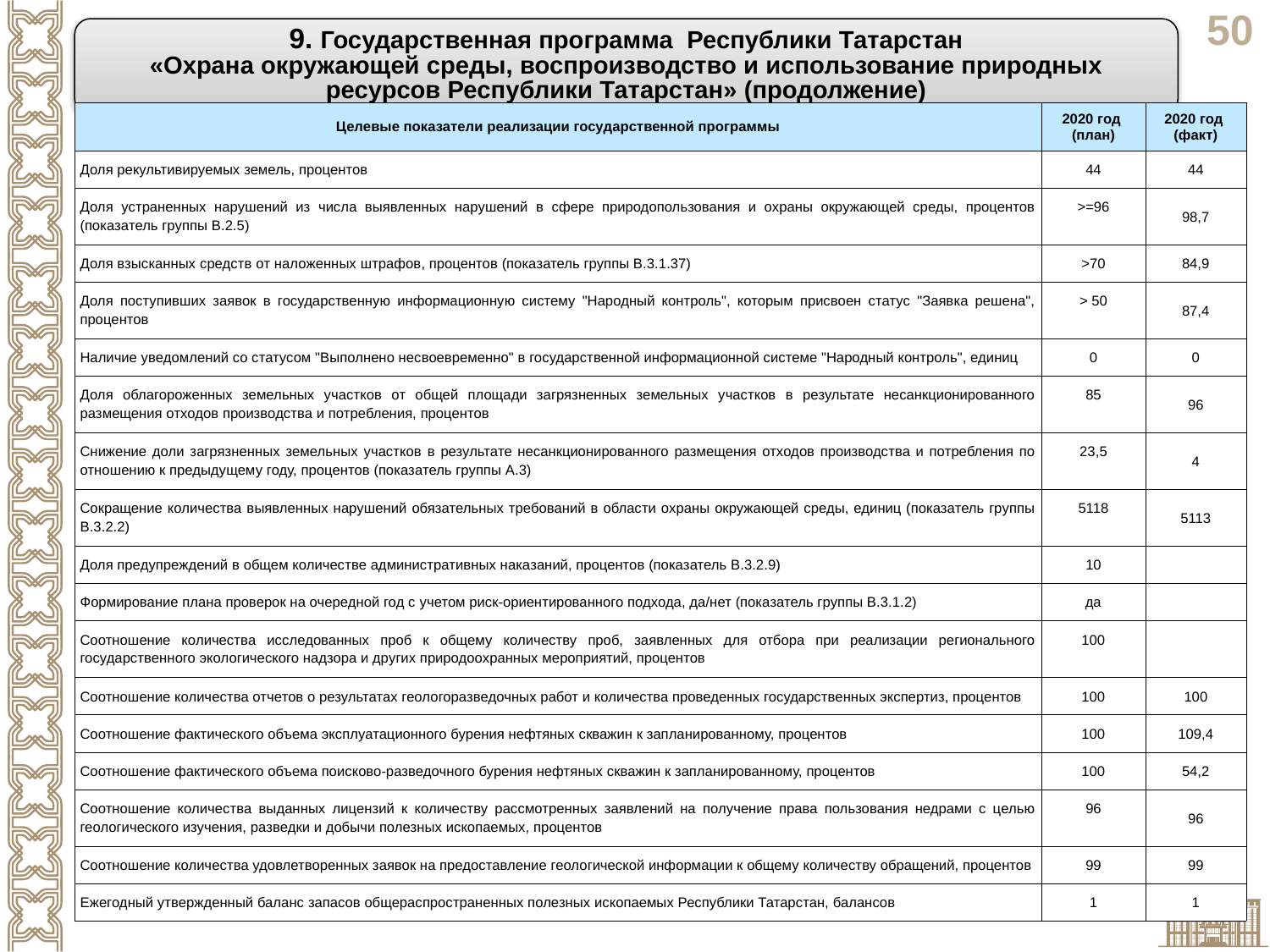

9. Государственная программа  Республики Татарстан
«Охрана окружающей среды, воспроизводство и использование природных ресурсов Республики Татарстан» (продолжение)
| Целевые показатели реализации государственной программы | 2020 год (план) | 2020 год (факт) |
| --- | --- | --- |
| Доля рекультивируемых земель, процентов | 44 | 44 |
| Доля устраненных нарушений из числа выявленных нарушений в сфере природопользования и охраны окружающей среды, процентов (показатель группы В.2.5) | >=96 | 98,7 |
| Доля взысканных средств от наложенных штрафов, процентов (показатель группы В.3.1.37) | >70 | 84,9 |
| Доля поступивших заявок в государственную информационную систему "Народный контроль", которым присвоен статус "Заявка решена", процентов | > 50 | 87,4 |
| Наличие уведомлений со статусом "Выполнено несвоевременно" в государственной информационной системе "Народный контроль", единиц | 0 | 0 |
| Доля облагороженных земельных участков от общей площади загрязненных земельных участков в результате несанкционированного размещения отходов производства и потребления, процентов | 85 | 96 |
| Снижение доли загрязненных земельных участков в результате несанкционированного размещения отходов производства и потребления по отношению к предыдущему году, процентов (показатель группы А.3) | 23,5 | 4 |
| Сокращение количества выявленных нарушений обязательных требований в области охраны окружающей среды, единиц (показатель группы В.3.2.2) | 5118 | 5113 |
| Доля предупреждений в общем количестве административных наказаний, процентов (показатель В.3.2.9) | 10 |  |
| Формирование плана проверок на очередной год с учетом риск-ориентированного подхода, да/нет (показатель группы В.3.1.2) | да |  |
| Соотношение количества исследованных проб к общему количеству проб, заявленных для отбора при реализации регионального государственного экологического надзора и других природоохранных мероприятий, процентов | 100 |  |
| Соотношение количества отчетов о результатах геологоразведочных работ и количества проведенных государственных экспертиз, процентов | 100 | 100 |
| Соотношение фактического объема эксплуатационного бурения нефтяных скважин к запланированному, процентов | 100 | 109,4 |
| Соотношение фактического объема поисково-разведочного бурения нефтяных скважин к запланированному, процентов | 100 | 54,2 |
| Соотношение количества выданных лицензий к количеству рассмотренных заявлений на получение права пользования недрами с целью геологического изучения, разведки и добычи полезных ископаемых, процентов | 96 | 96 |
| Соотношение количества удовлетворенных заявок на предоставление геологической информации к общему количеству обращений, процентов | 99 | 99 |
| Ежегодный утвержденный баланс запасов общераспространенных полезных ископаемых Республики Татарстан, балансов | 1 | 1 |